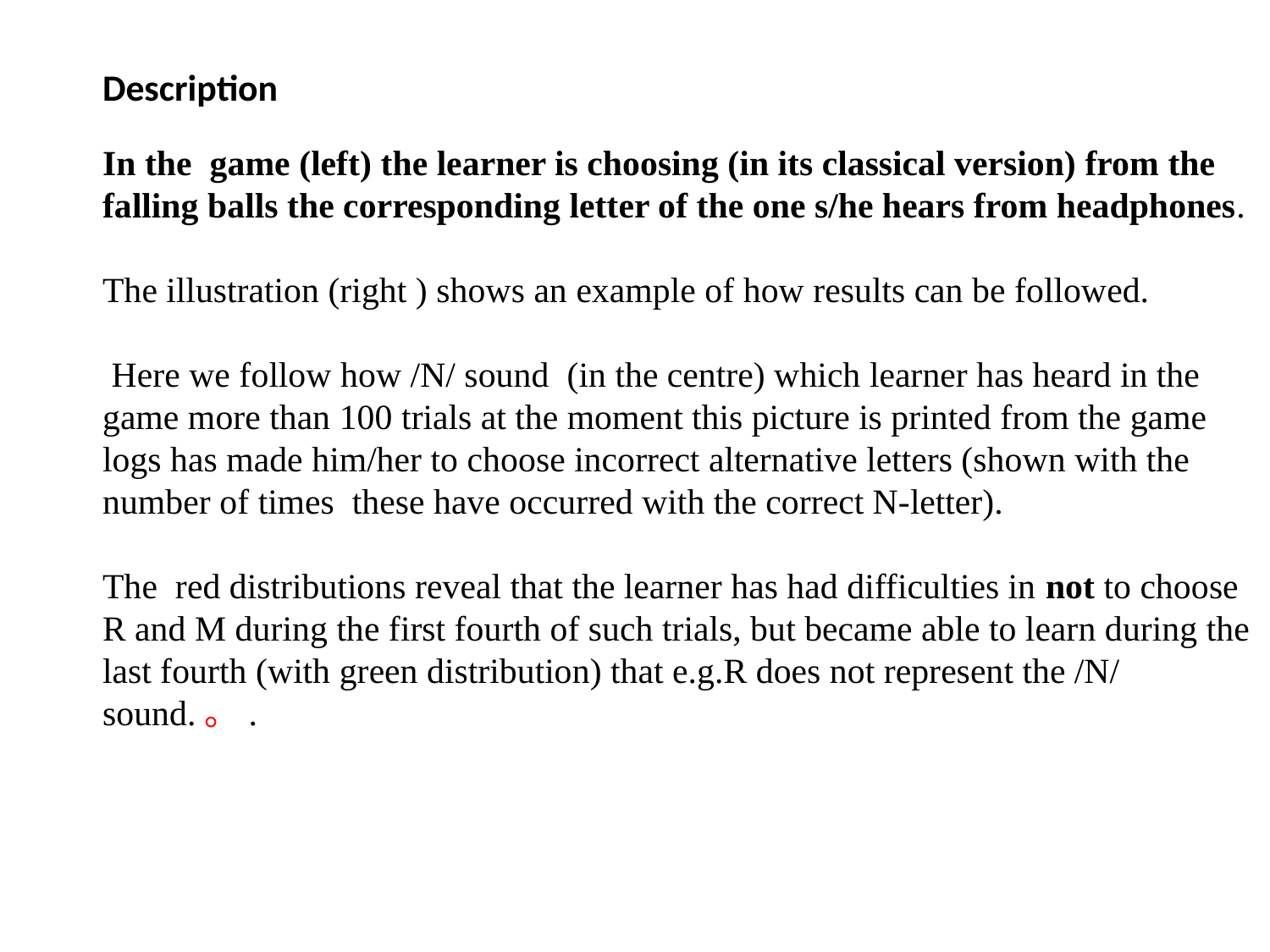

Description

In the  game (left) the learner is choosing (in its classical version) from the falling balls the corresponding letter of the one s/he hears from headphones.

The illustration (right ) shows an example of how results can be followed.

 Here we follow how /N/ sound  (in the centre) which learner has heard in the game more than 100 trials at the moment this picture is printed from the game logs has made him/her to choose incorrect alternative letters (shown with the number of times  these have occurred with the correct N-letter).

The  red distributions reveal that the learner has had difficulties in not to choose R and M during the first fourth of such trials, but became able to learn during the last fourth (with green distribution) that e.g.R does not represent the /N/ sound.。.